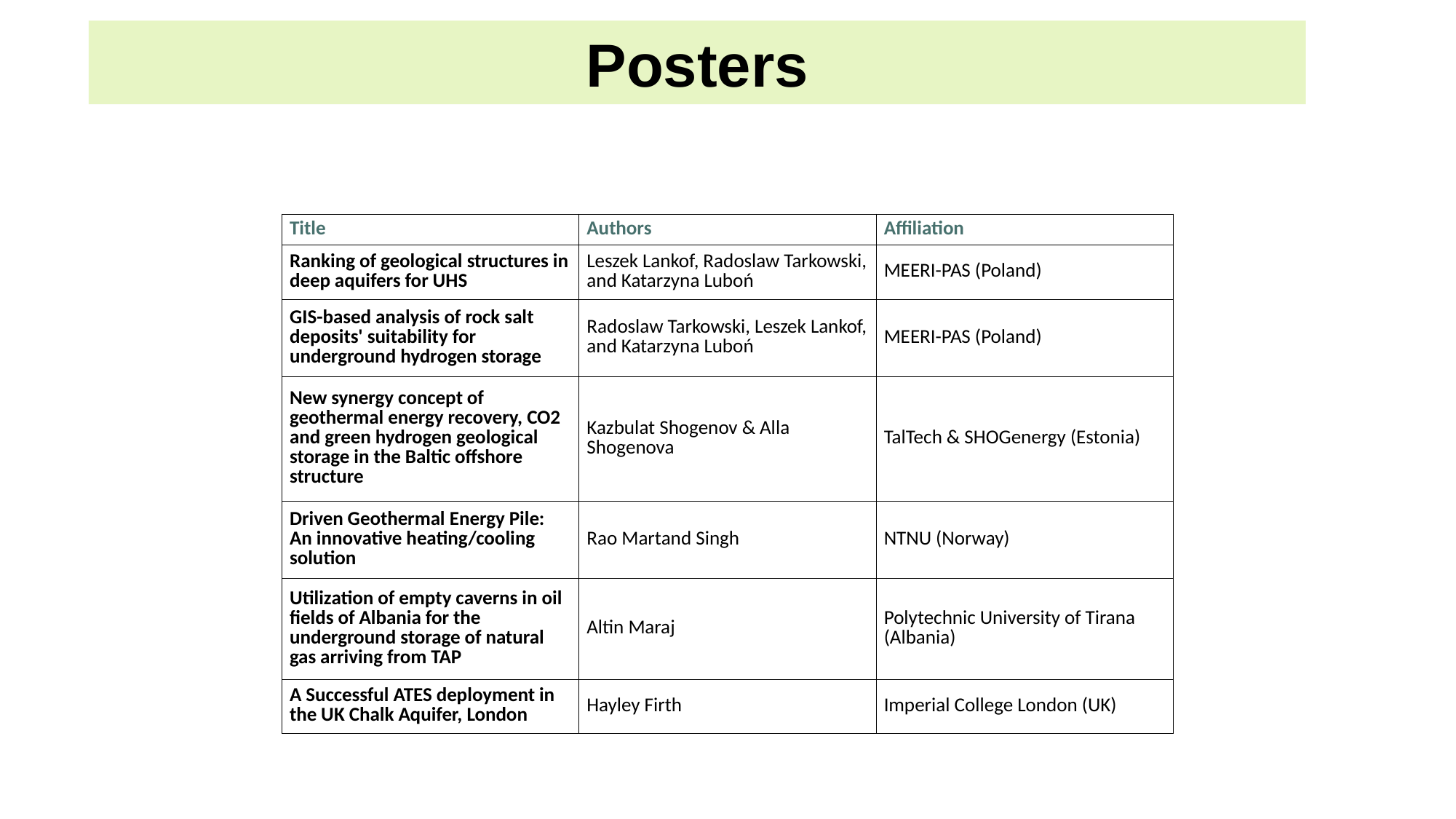

Posters

| Title | Authors | Affiliation |
| --- | --- | --- |
| Ranking of geological structures in deep aquifers for UHS | Leszek Lankof, Radoslaw Tarkowski, and Katarzyna Luboń | MEERI-PAS (Poland) |
| GIS-based analysis of rock salt deposits' suitability for underground hydrogen storage | Radoslaw Tarkowski, Leszek Lankof, and Katarzyna Luboń | MEERI-PAS (Poland) |
| New synergy concept of geothermal energy recovery, CO2 and green hydrogen geological storage in the Baltic offshore structure | Kazbulat Shogenov & Alla Shogenova | TalTech & SHOGenergy (Estonia) |
| Driven Geothermal Energy Pile: An innovative heating/cooling solution | Rao Martand Singh | NTNU (Norway) |
| Utilization of empty caverns in oil fields of Albania for the underground storage of natural gas arriving from TAP | Altin Maraj | Polytechnic University of Tirana (Albania) |
| A Successful ATES deployment in the UK Chalk Aquifer, London | Hayley Firth | Imperial College London (UK) |